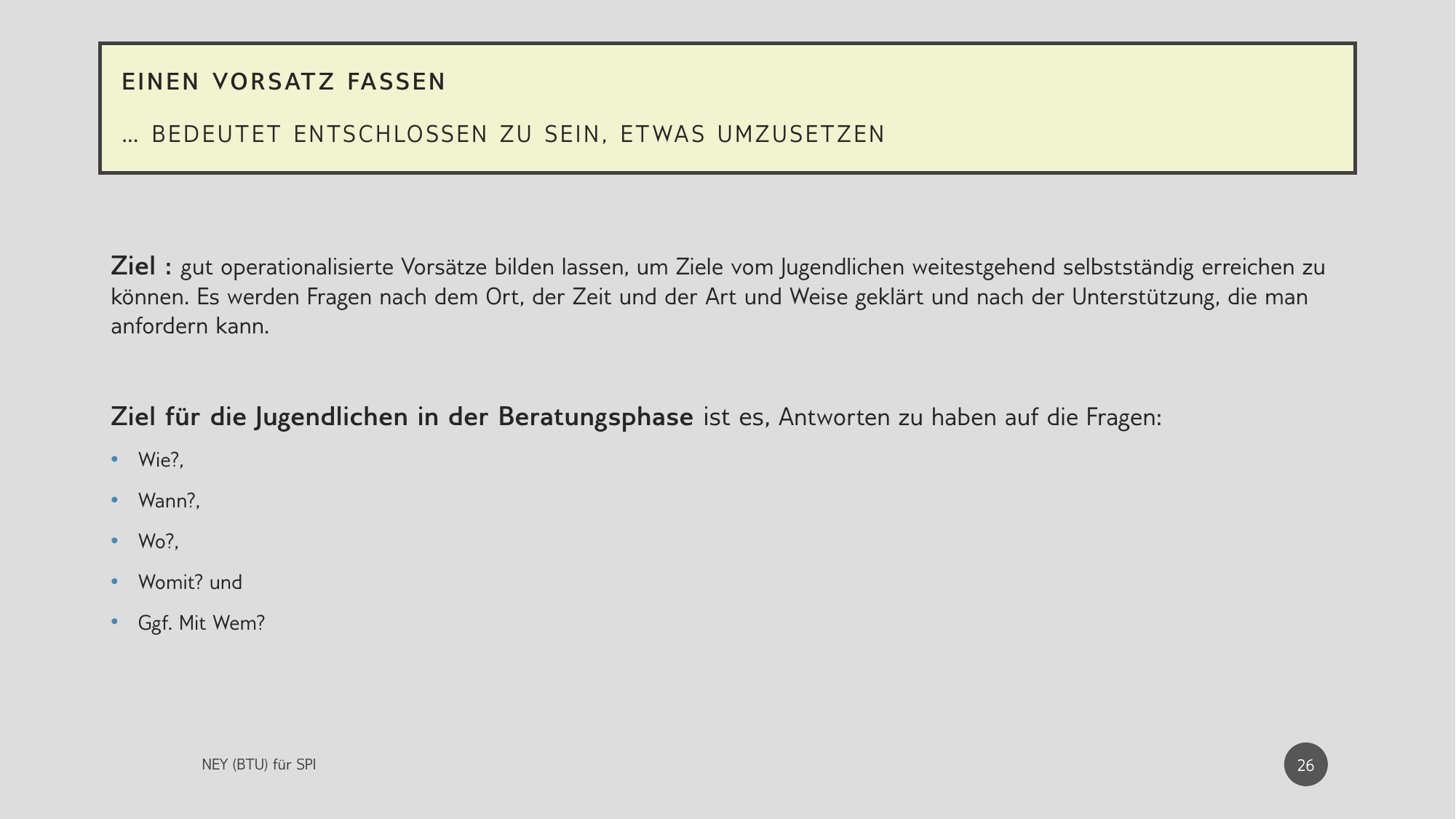

# Einen Vorsatz fassen … bedeutet entschlossen zu sein, etwas umzusetzen
Ziel : gut operationalisierte Vorsätze bilden lassen, um Ziele vom Jugendlichen weitestgehend selbstständig erreichen zu können. Es werden Fragen nach dem Ort, der Zeit und der Art und Weise geklärt und nach der Unterstützung, die man anfordern kann.

Ziel für die Jugendlichen in der Beratungsphase ist es, Antworten zu haben auf die Fragen:
Wie?,
Wann?,
Wo?,
Womit? und
Ggf. Mit Wem?

26
NEY (BTU) für SPI